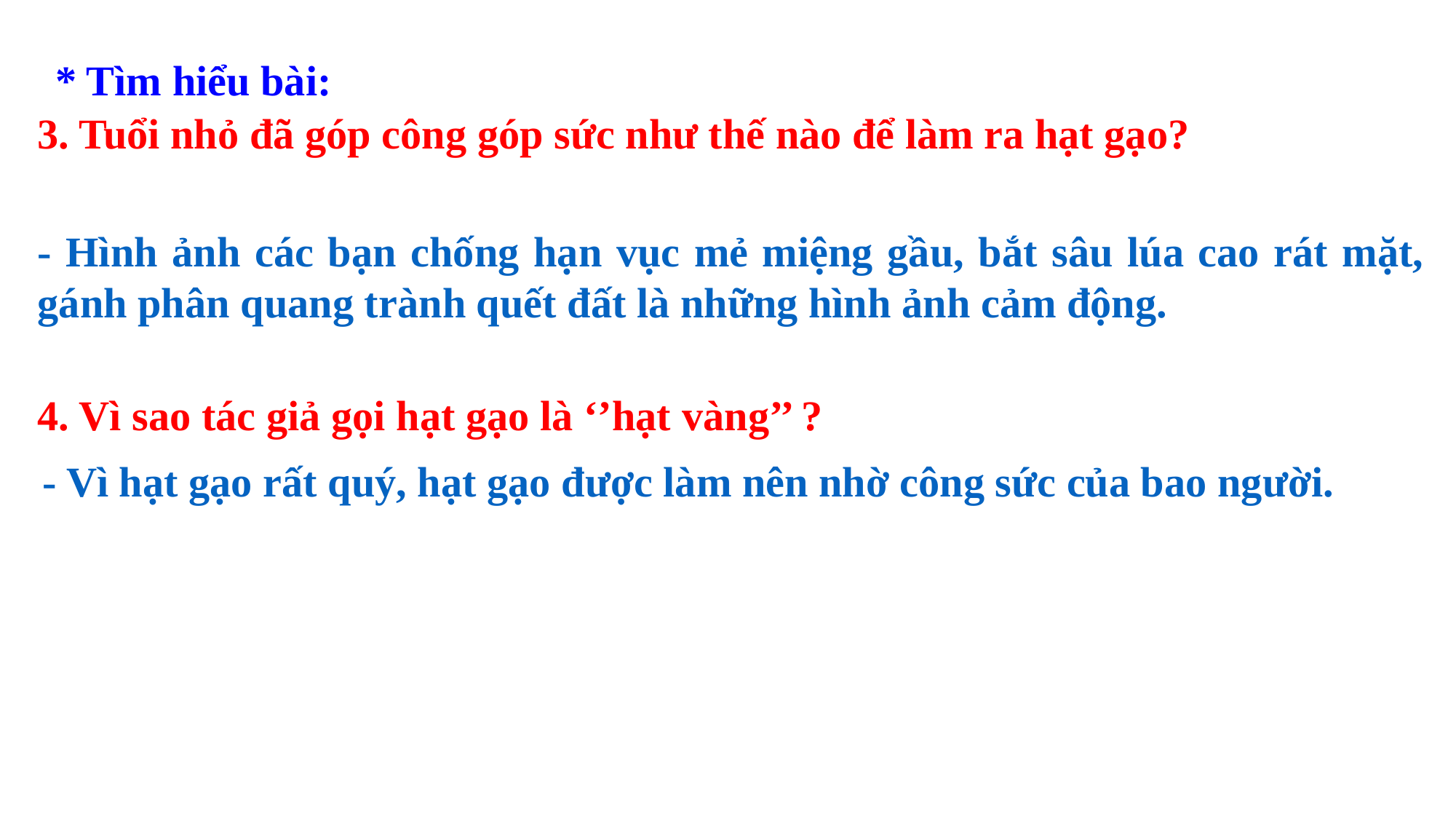

* Tìm hiểu bài:
3. Tuổi nhỏ đã góp công góp sức như thế nào để làm ra hạt gạo?
- Hình ảnh các bạn chống hạn vục mẻ miệng gầu, bắt sâu lúa cao rát mặt, gánh phân quang trành quết đất là những hình ảnh cảm động.
4. Vì sao tác giả gọi hạt gạo là ‘’hạt vàng’’ ?
- Vì hạt gạo rất quý, hạt gạo được làm nên nhờ công sức của bao người.